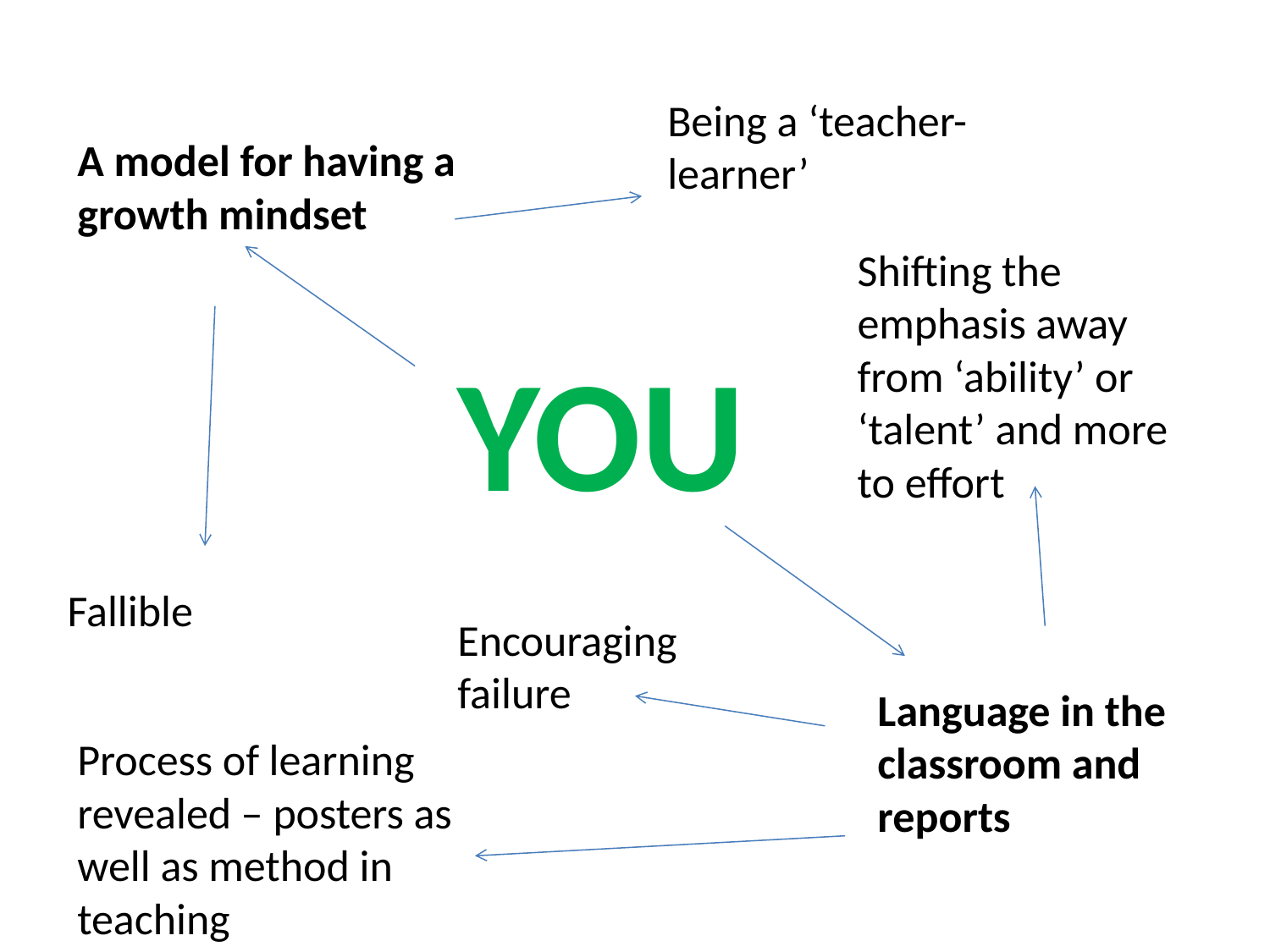

Being a ‘teacher-learner’
A model for having a growth mindset
Shifting the emphasis away from ‘ability’ or ‘talent’ and more to effort
YOU
Fallible
Encouraging failure
Language in the classroom and reports
Process of learning revealed – posters as well as method in teaching